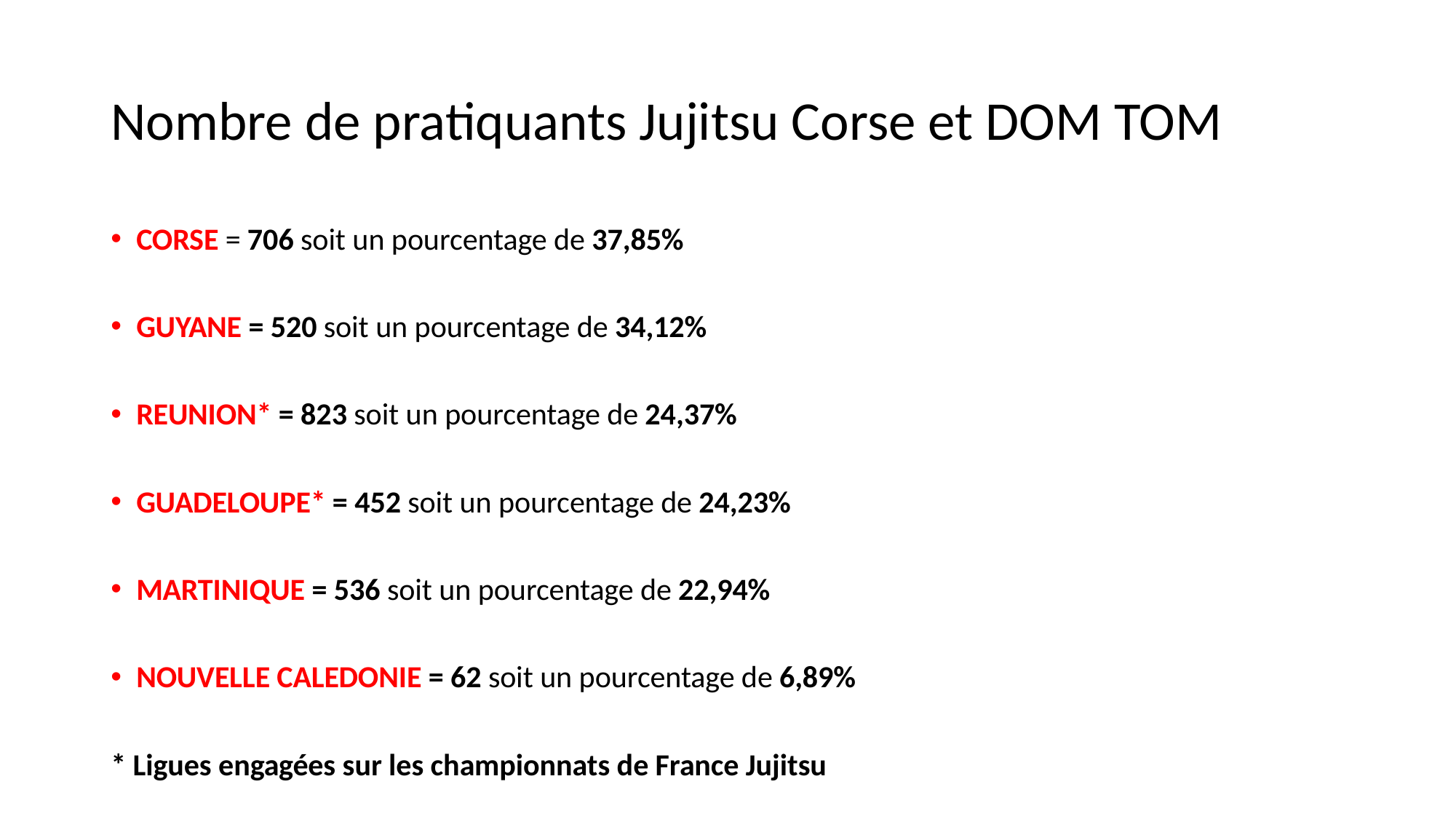

# Nombre de pratiquants Jujitsu Corse et DOM TOM
CORSE = 706 soit un pourcentage de 37,85%

GUYANE = 520 soit un pourcentage de 34,12%

REUNION* = 823 soit un pourcentage de 24,37%

GUADELOUPE* = 452 soit un pourcentage de 24,23%

MARTINIQUE = 536 soit un pourcentage de 22,94%

NOUVELLE CALEDONIE = 62 soit un pourcentage de 6,89%

* Ligues engagées sur les championnats de France Jujitsu